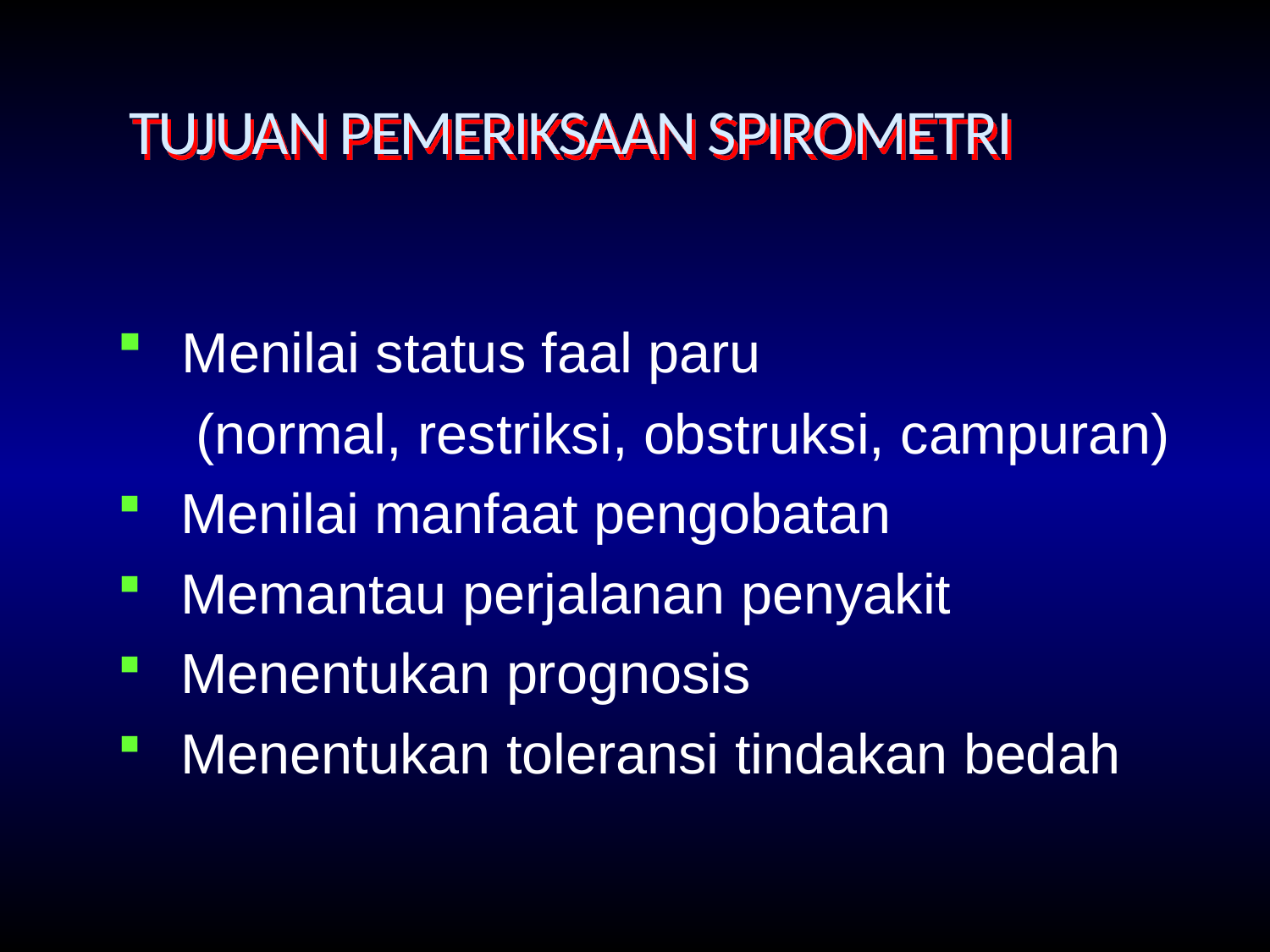

# TUJUAN PEMERIKSAAN SPIROMETRI
 Menilai status faal paru
     (normal, restriksi, obstruksi, campuran)
 Menilai manfaat pengobatan
 Memantau perjalanan penyakit
 Menentukan prognosis
 Menentukan toleransi tindakan bedah